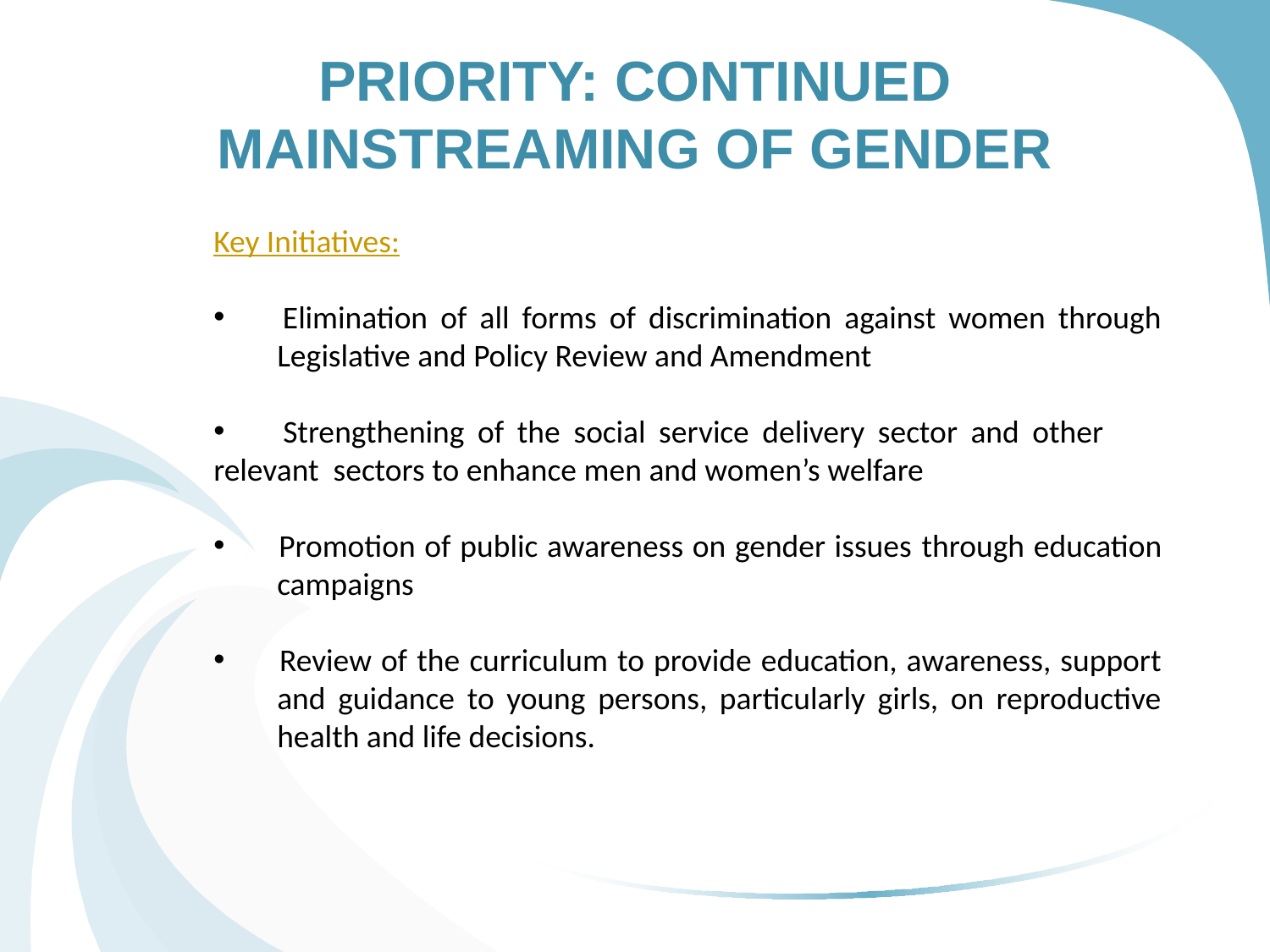

Priority: Continued Mainstreaming of Gender
Key Initiatives:

 	Elimination of all forms of discrimination against women through 	Legislative and Policy Review and Amendment

 	Strengthening of the social service delivery sector and other 	relevant  sectors to enhance men and women’s welfare

 	Promotion of public awareness on gender issues through education 	campaigns

 	Review of the curriculum to provide education, awareness, support 	and guidance to young persons, particularly girls, on reproductive 	health and life decisions.